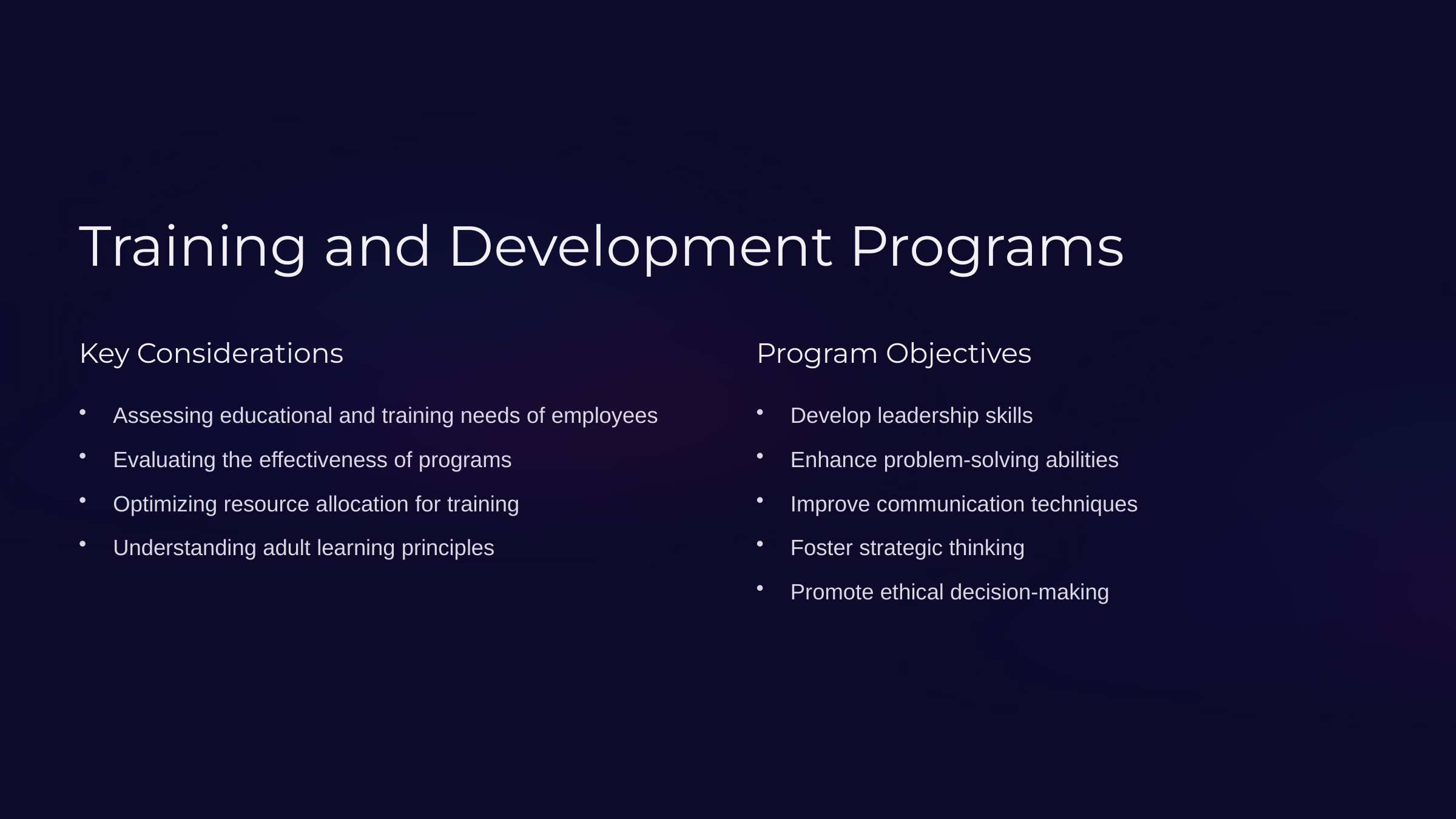

Training and Development Programs
Key Considerations
Program Objectives
Assessing educational and training needs of employees
Develop leadership skills
Evaluating the effectiveness of programs
Enhance problem-solving abilities
Optimizing resource allocation for training
Improve communication techniques
Understanding adult learning principles
Foster strategic thinking
Promote ethical decision-making